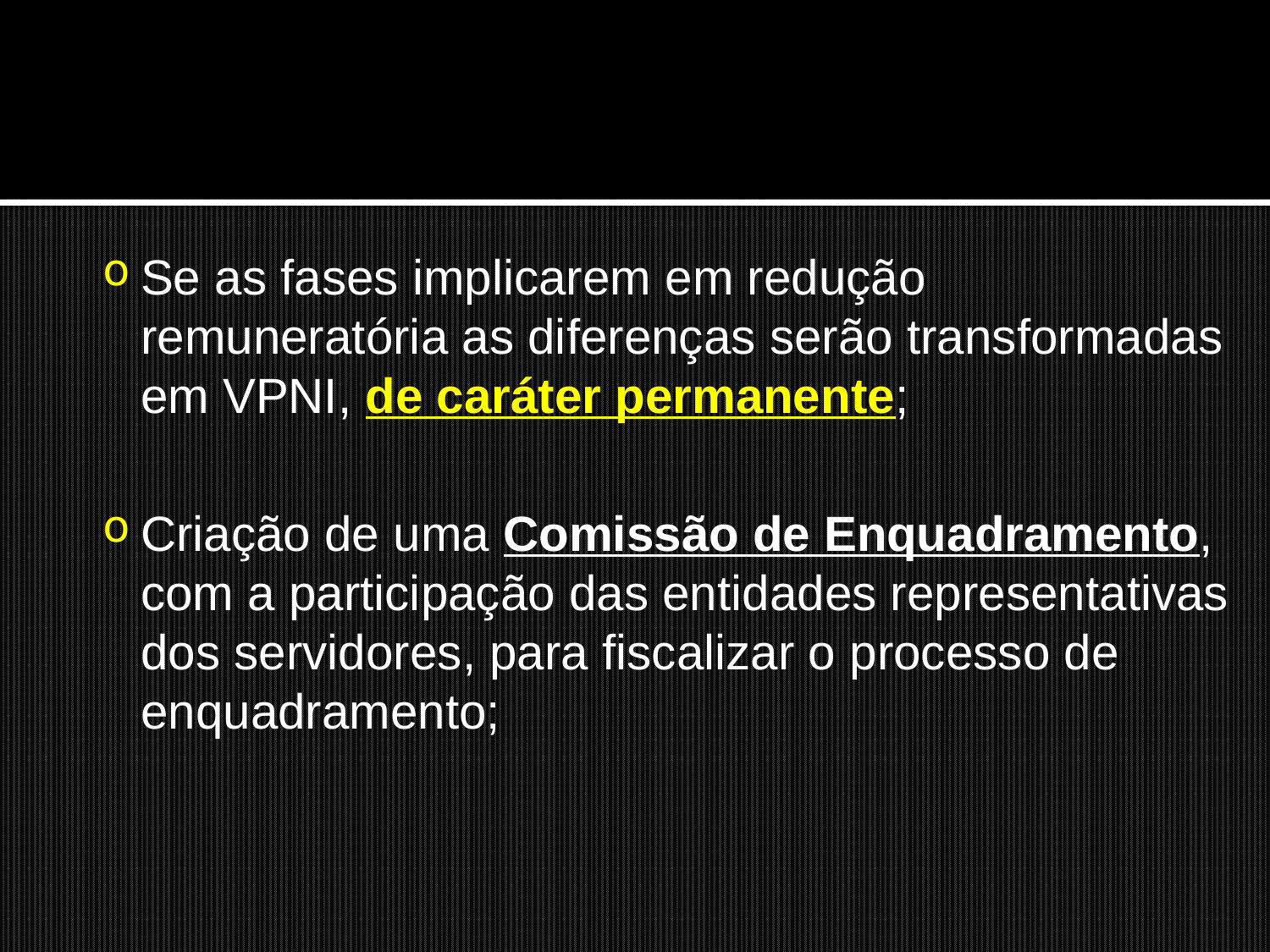

Se as fases implicarem em redução remuneratória as diferenças serão transformadas em VPNI, de caráter permanente;

Criação de uma Comissão de Enquadramento, com a participação das entidades representativas dos servidores, para fiscalizar o processo de enquadramento;